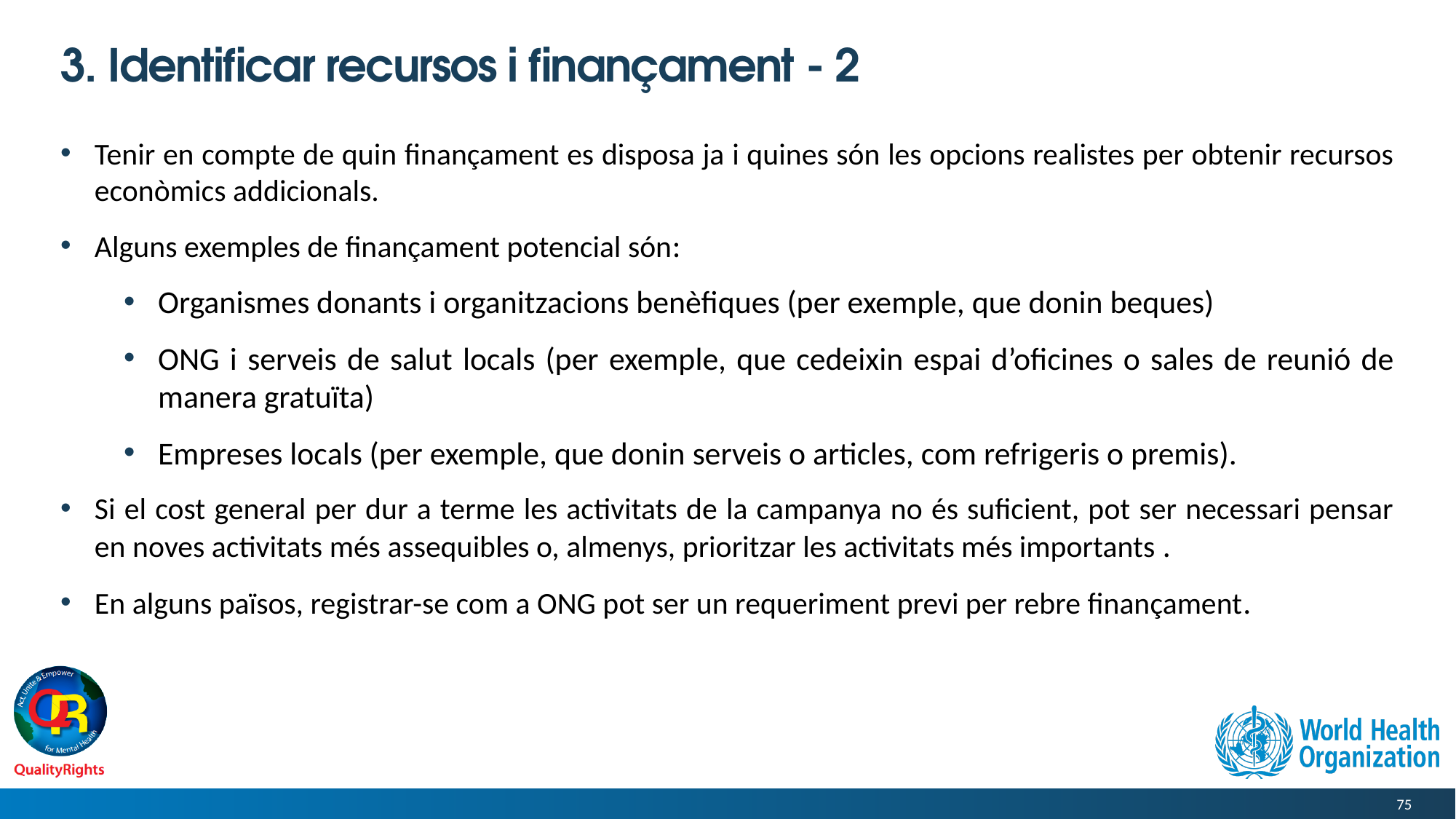

# 3. Identificar recursos i finançament - 2
Tenir en compte de quin finançament es disposa ja i quines són les opcions realistes per obtenir recursos econòmics addicionals.
Alguns exemples de finançament potencial són:
Organismes donants i organitzacions benèfiques (per exemple, que donin beques)
ONG i serveis de salut locals (per exemple, que cedeixin espai d’oficines o sales de reunió de manera gratuïta)
Empreses locals (per exemple, que donin serveis o articles, com refrigeris o premis).
Si el cost general per dur a terme les activitats de la campanya no és suficient, pot ser necessari pensar en noves activitats més assequibles o, almenys, prioritzar les activitats més importants .
En alguns països, registrar-se com a ONG pot ser un requeriment previ per rebre finançament.